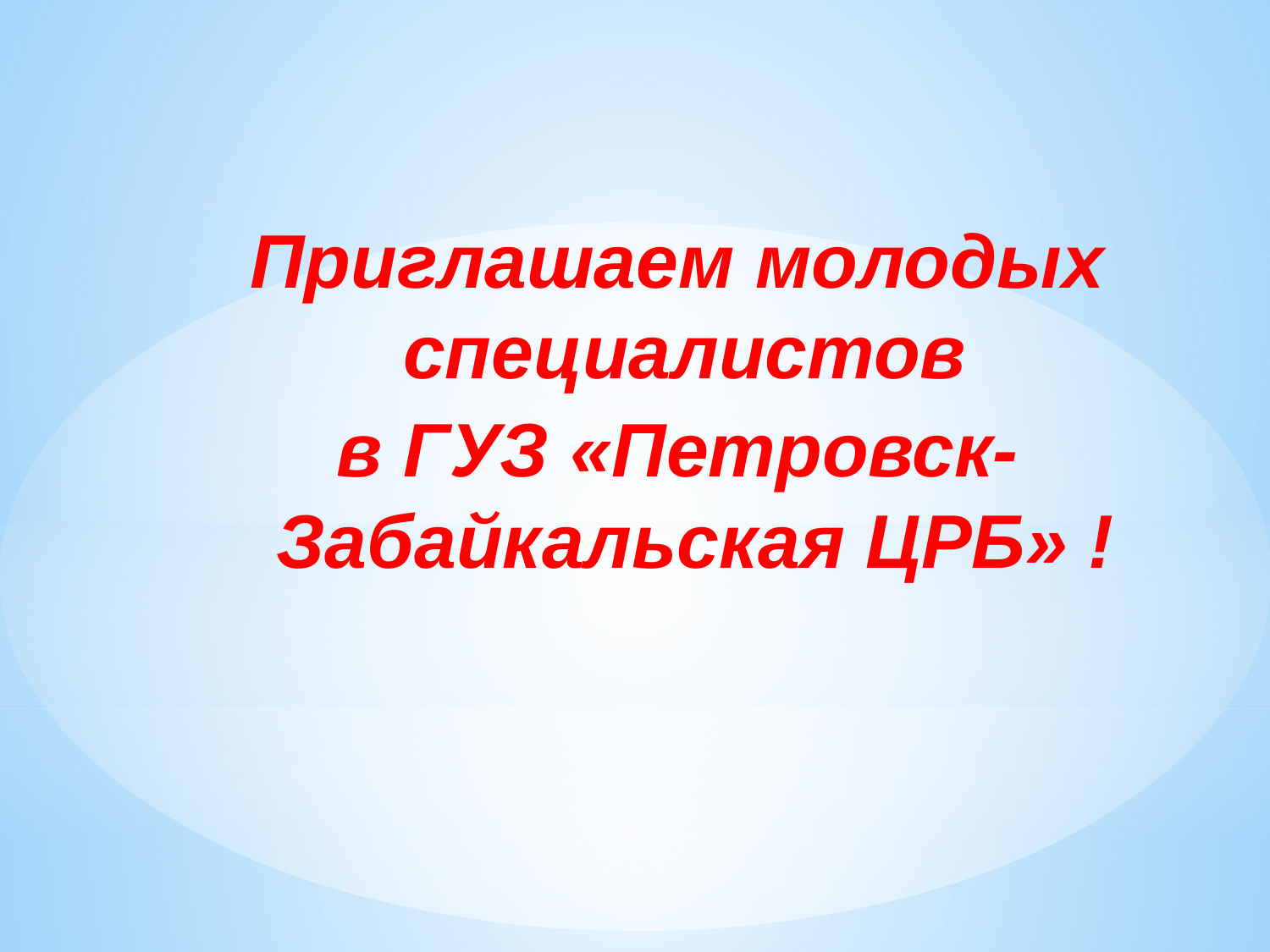

Приглашаем молодых специалистов
в ГУЗ «Петровск-Забайкальская ЦРБ» !